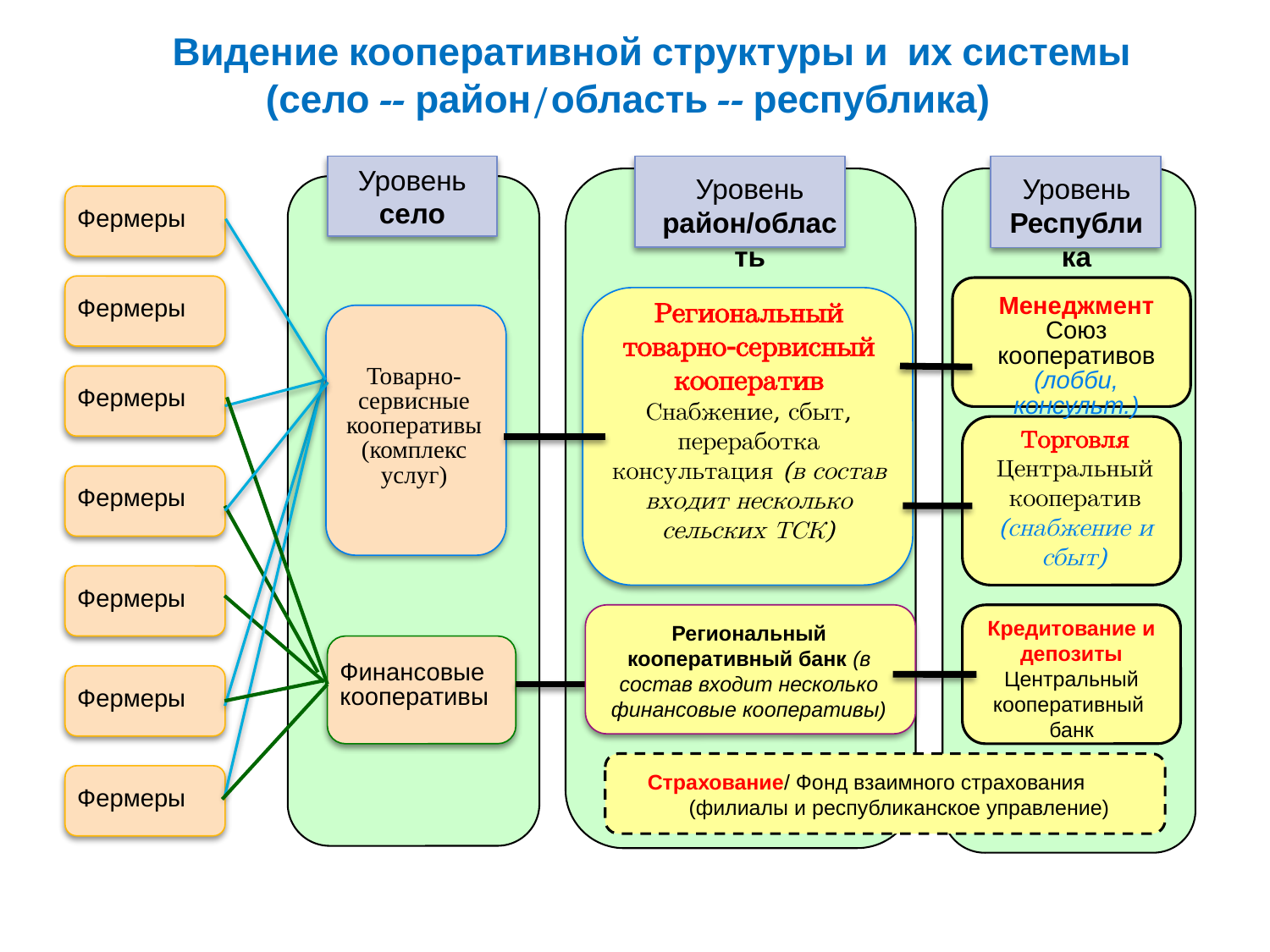

Видение кооперативной структуры и  их системы
 (село -- район/область -- республика)
Уровень село

Уровень район/область
Уровень Республика

Фермеры

Фермеры

Региональный товарно-сервисный кооператив Снабжение, сбыт, переработка консультация (в состав входит несколько сельских ТСК)
Менеджмент Союз кооперативов (лобби, консульт.)

Товарно-сервисные кооперативы (комплекс услуг)

Фермеры

Торговля Центральный кооператив (снабжение и сбыт)

Фермеры

Фермеры

Кредитование и депозиты Центральный кооперативный  банк
Региональный кооперативный банк (в состав входит несколько финансовые кооперативы)

Финансовые кооперативы

Фермеры

Страхование/ Фонд взаимного страхования               (филиалы и республиканское управление)

Фермеры